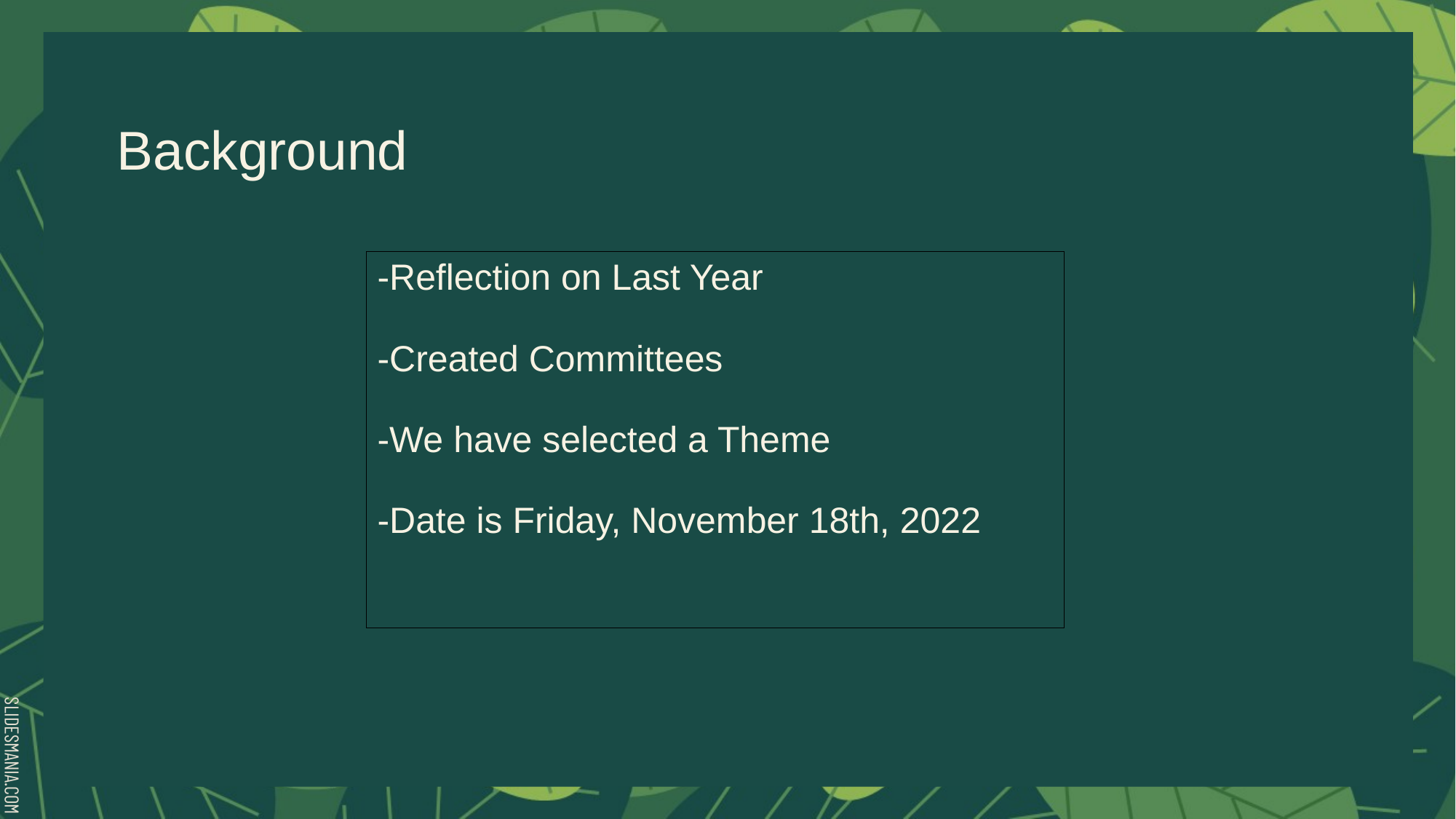

Background
| -Reflection on Last Year -Created Committees -We have selected a Theme -Date is Friday, November 18th, 2022 |
| --- |